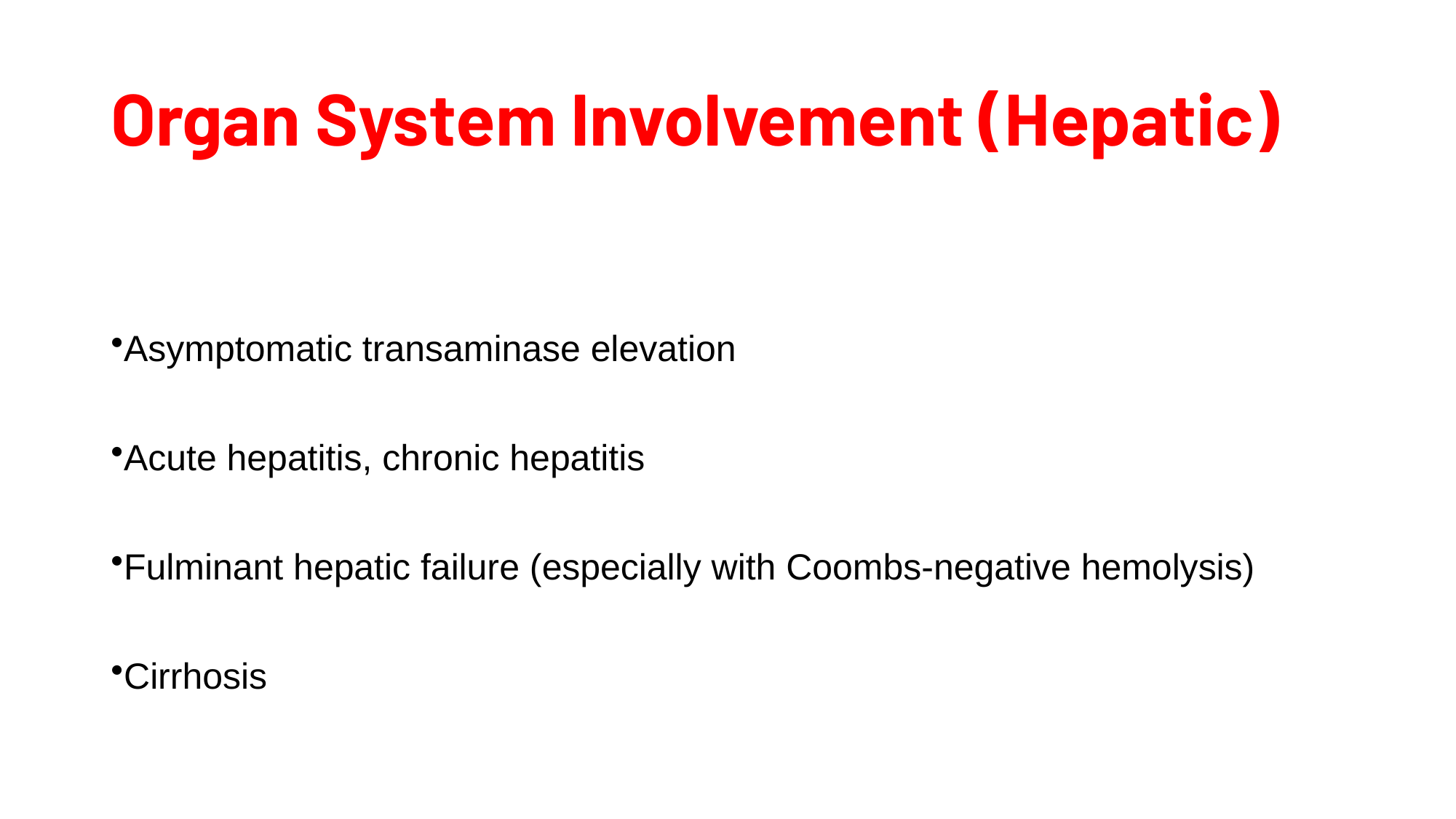

# Organ System Involvement (Hepatic)
Asymptomatic transaminase elevation
Acute hepatitis, chronic hepatitis
Fulminant hepatic failure (especially with Coombs-negative hemolysis)
Cirrhosis